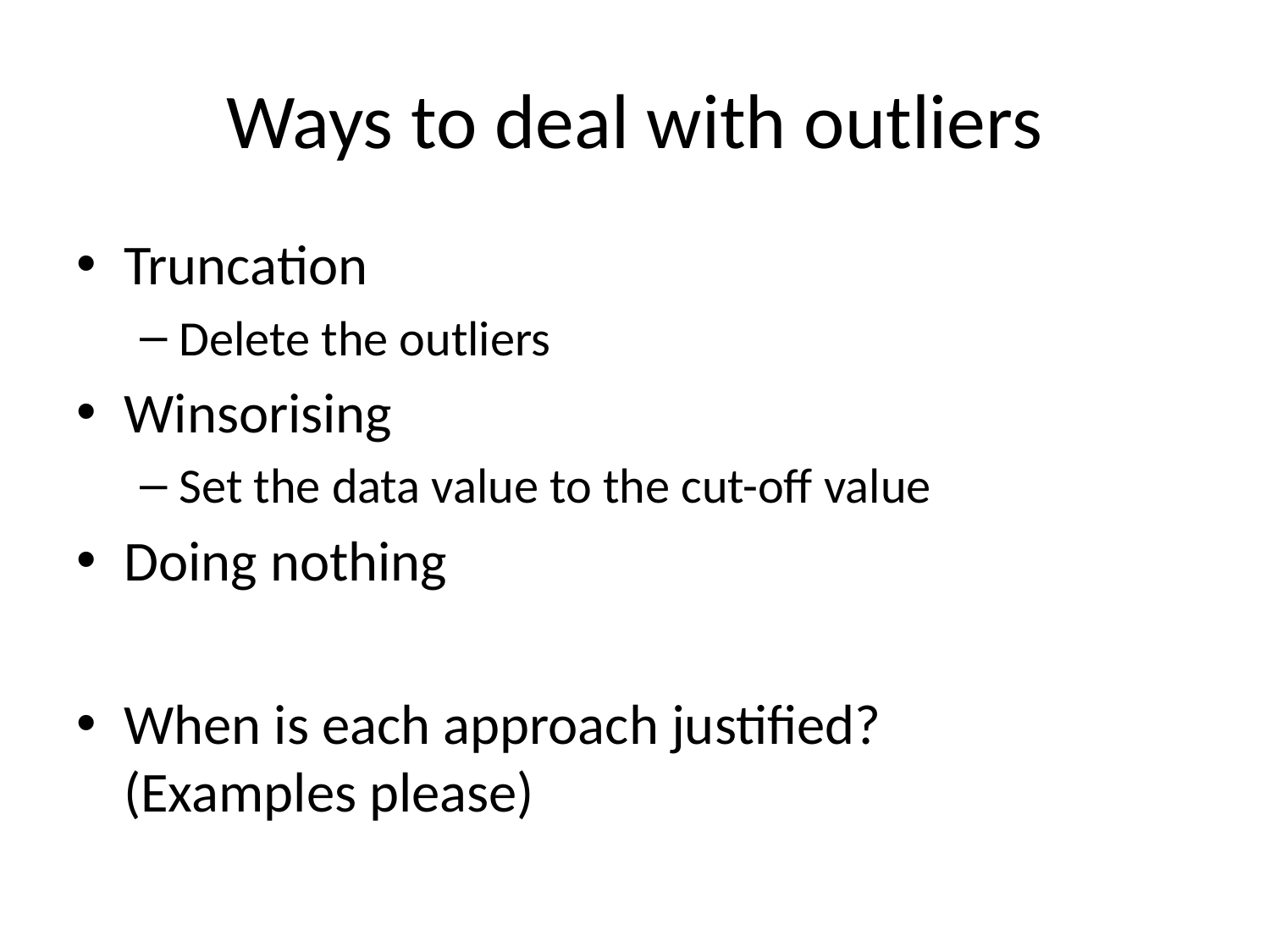

# Ways to deal with outliers
Truncation
Delete the outliers
Winsorising
Set the data value to the cut-off value
Doing nothing

When is each approach justified?
(Examples please)